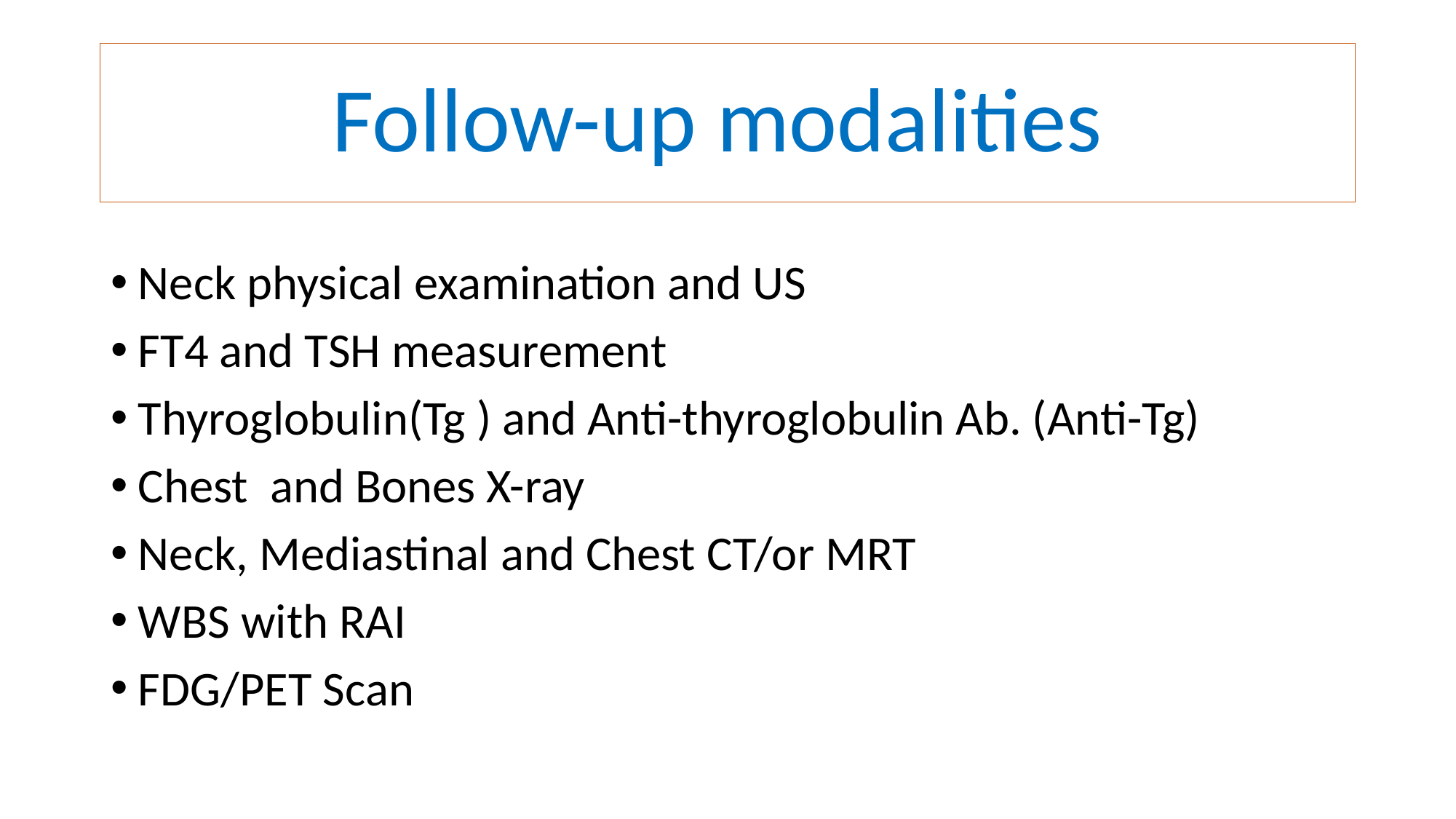

# Follow-up modalities
Neck physical examination and US
FT4 and TSH measurement
Thyroglobulin(Tg ) and Anti-thyroglobulin Ab. (Anti-Tg)
Chest  and Bones X-ray
Neck, Mediastinal and Chest CT/or MRT
WBS with RAI
FDG/PET Scan